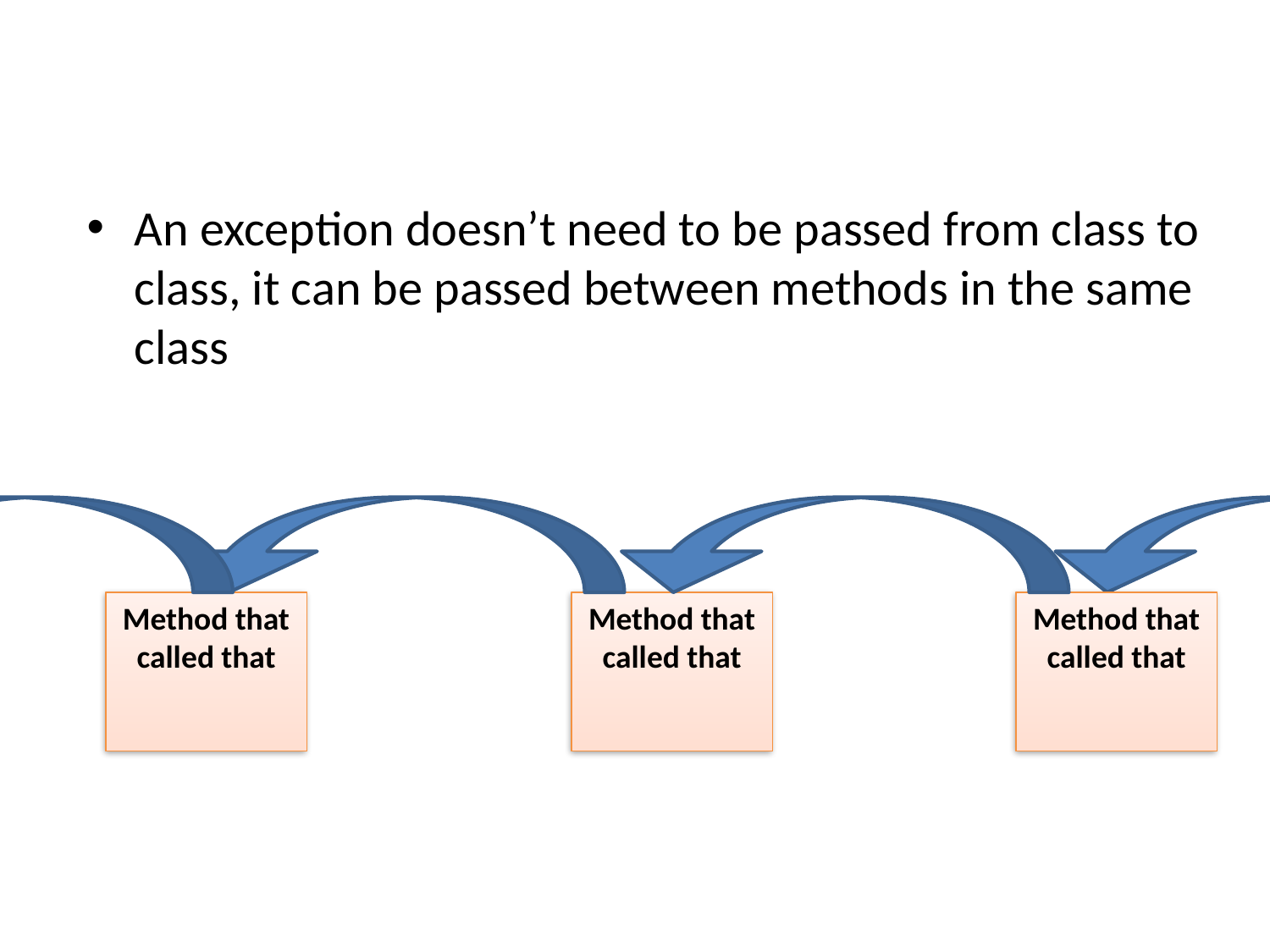

An exception doesn’t need to be passed from class to class, it can be passed between methods in the same class

Method that called that
Method that called that
Method that called that